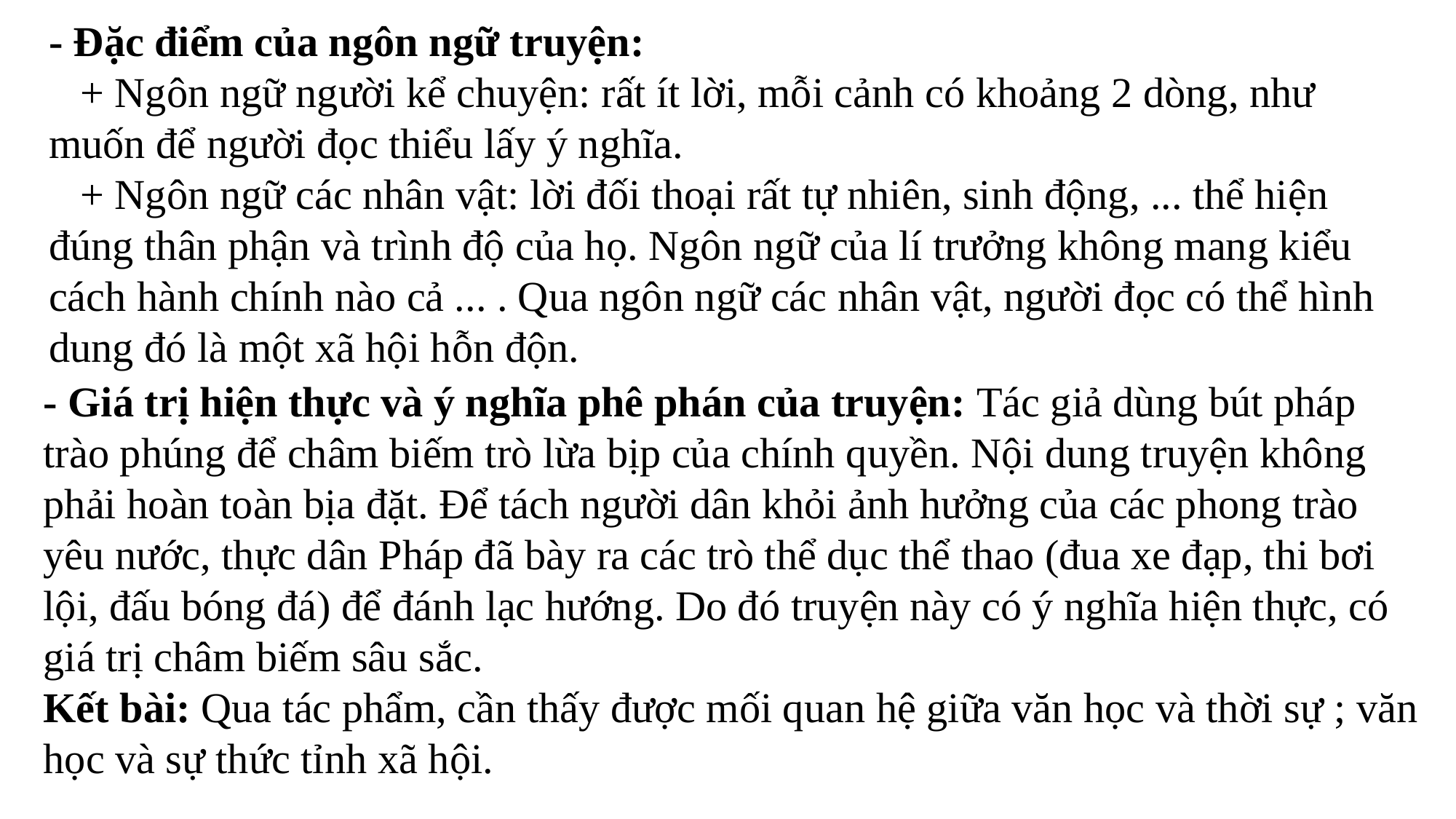

- Đặc điểm của ngôn ngữ truyện:
   + Ngôn ngữ người kể chuyện: rất ít lời, mỗi cảnh có khoảng 2 dòng, như muốn để người đọc thiểu lấy ý nghĩa.
   + Ngôn ngữ các nhân vật: lời đối thoại rất tự nhiên, sinh động, ... thể hiện đúng thân phận và trình độ của họ. Ngôn ngữ của lí trưởng không mang kiểu cách hành chính nào cả ... . Qua ngôn ngữ các nhân vật, người đọc có thể hình dung đó là một xã hội hỗn độn.
- Giá trị hiện thực và ý nghĩa phê phán của truyện: Tác giả dùng bút pháp trào phúng để châm biếm trò lừa bịp của chính quyền. Nội dung truyện không phải hoàn toàn bịa đặt. Để tách người dân khỏi ảnh hưởng của các phong trào yêu nước, thực dân Pháp đã bày ra các trò thể dục thể thao (đua xe đạp, thi bơi lội, đấu bóng đá) để đánh lạc hướng. Do đó truyện này có ý nghĩa hiện thực, có giá trị châm biếm sâu sắc.
Kết bài: Qua tác phẩm, cần thấy được mối quan hệ giữa văn học và thời sự ; văn học và sự thức tỉnh xã hội.